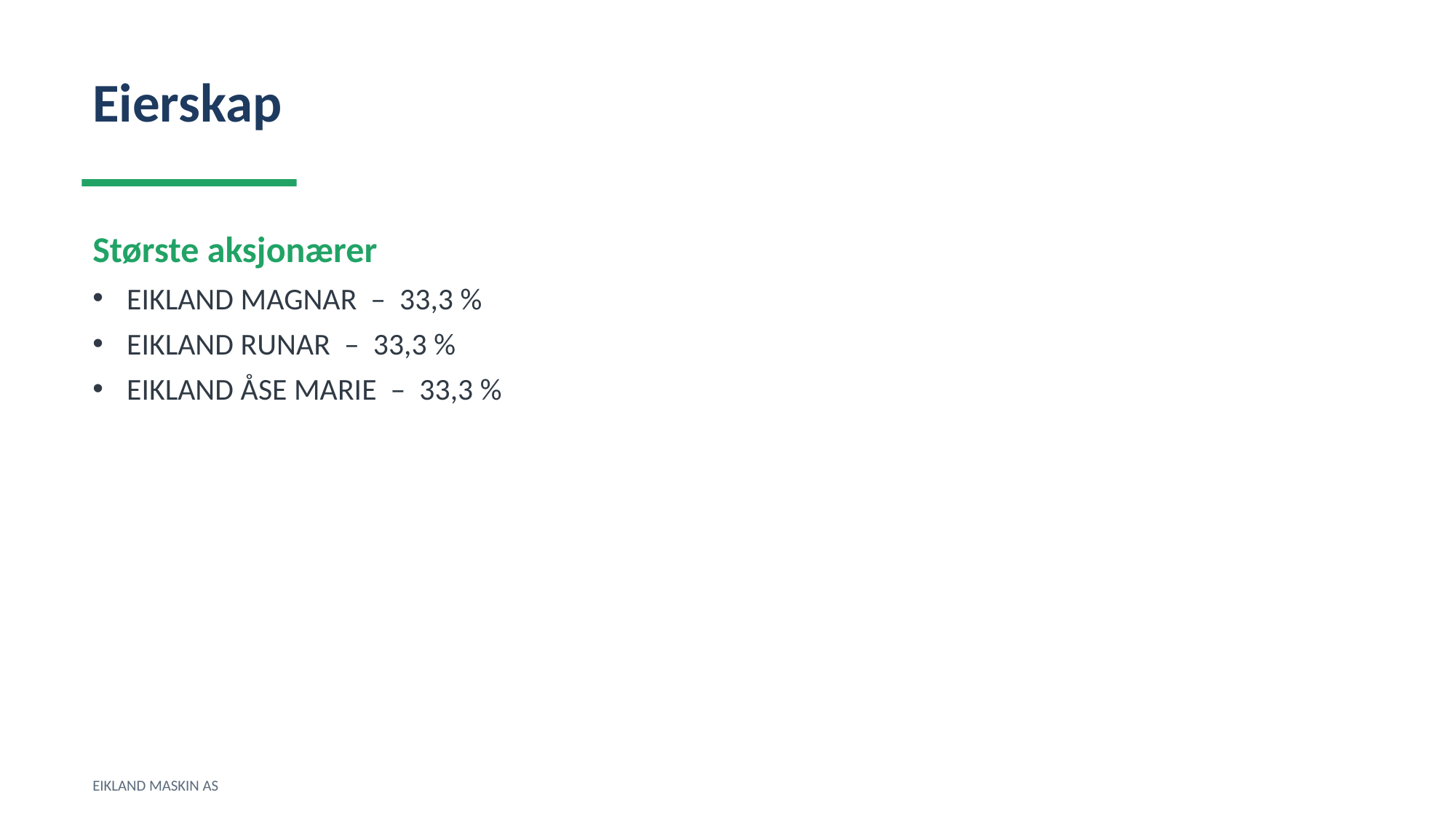

Eierskap

Største aksjonærer
EIKLAND MAGNAR  –  33,3 %
EIKLAND RUNAR  –  33,3 %
EIKLAND ÅSE MARIE  –  33,3 %
EIKLAND MASKIN AS